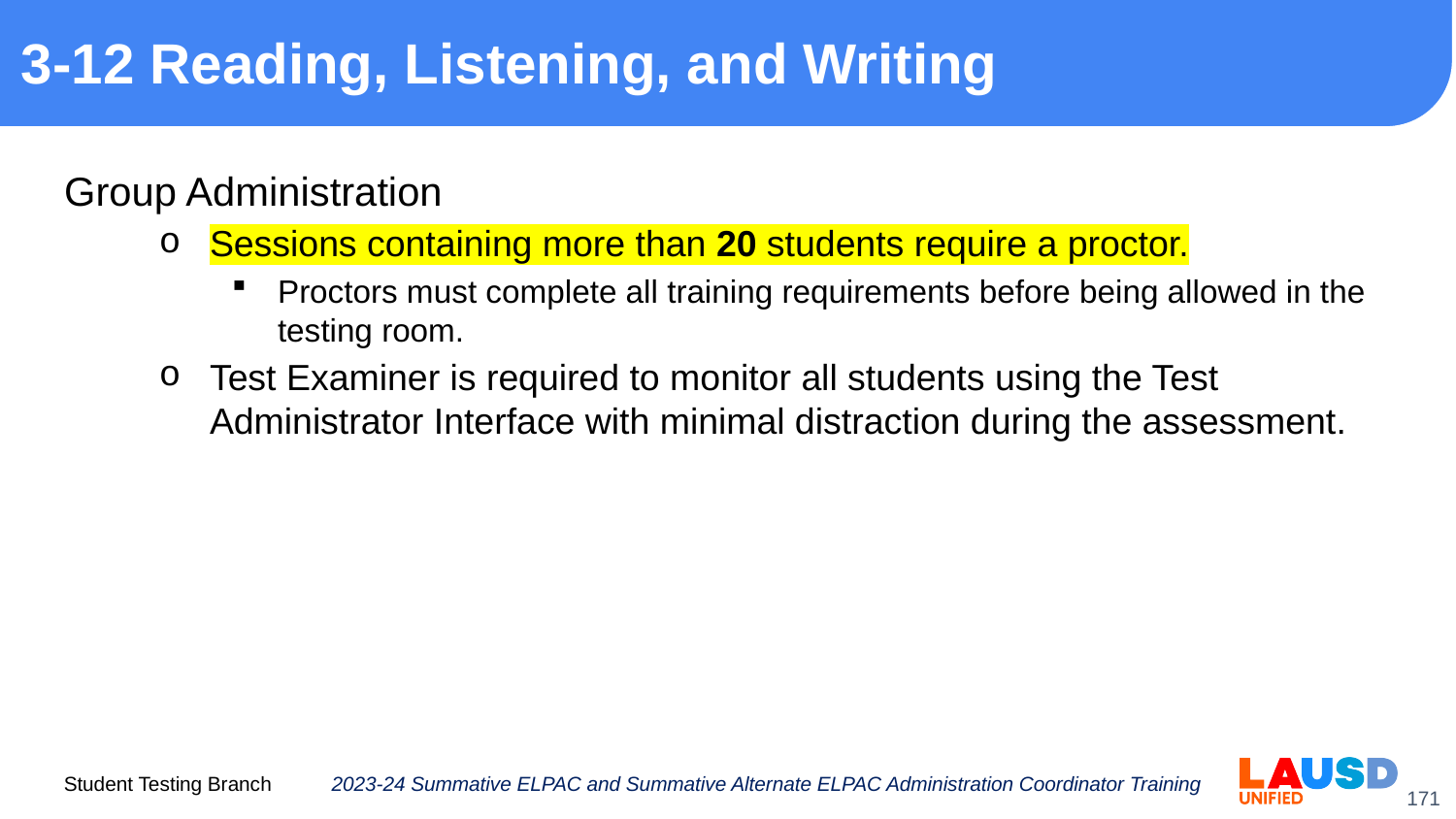

# 3-12 Reading, Listening, and Writing
Group Administration
Sessions containing more than 20 students require a proctor.
Proctors must complete all training requirements before being allowed in the testing room.
Test Examiner is required to monitor all students using the Test Administrator Interface with minimal distraction during the assessment.

2023-24 Summative ELPAC and Summative Alternate ELPAC Administration Coordinator Training